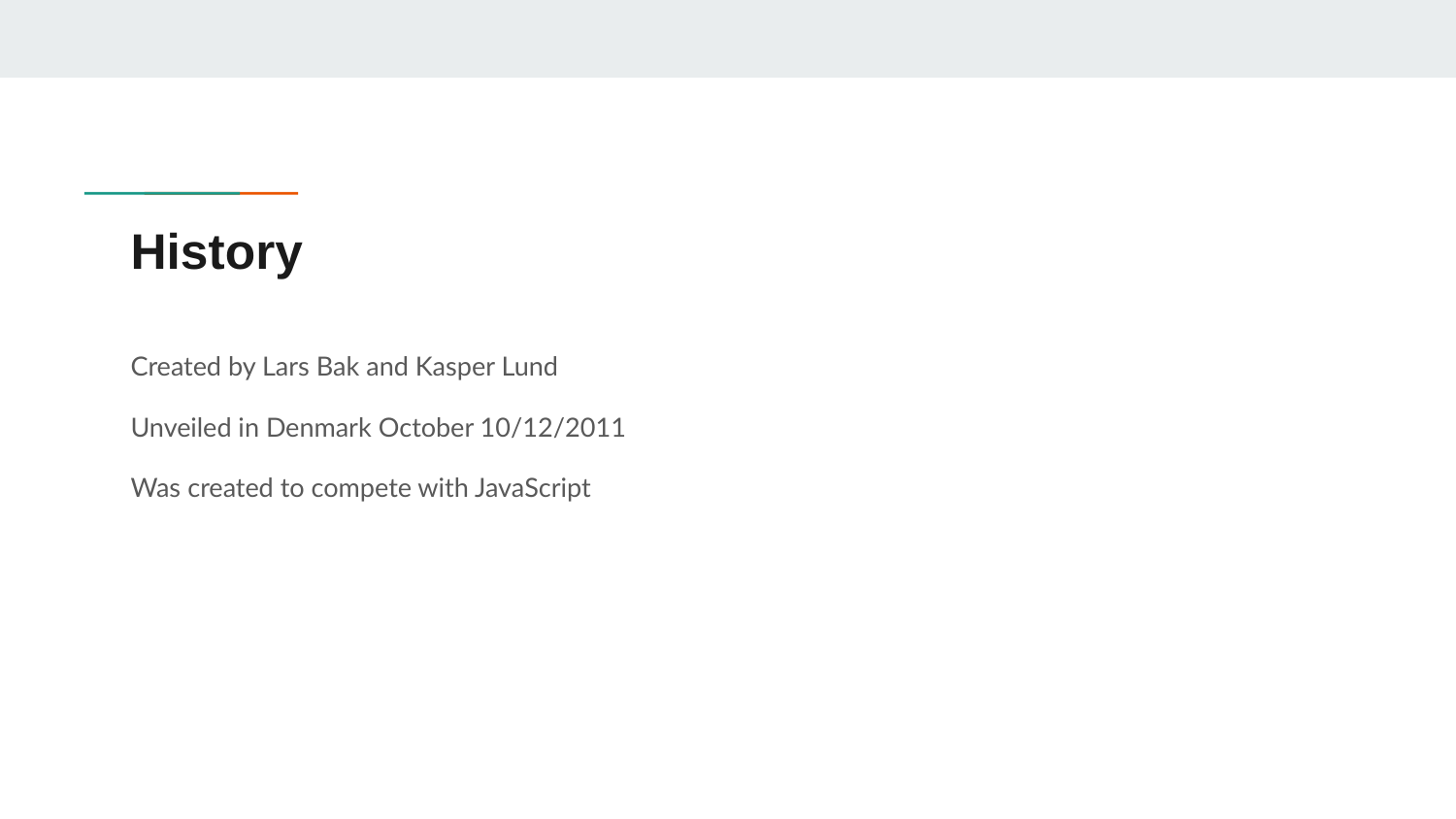

# History
Created by Lars Bak and Kasper Lund
Unveiled in Denmark October 10/12/2011
Was created to compete with JavaScript